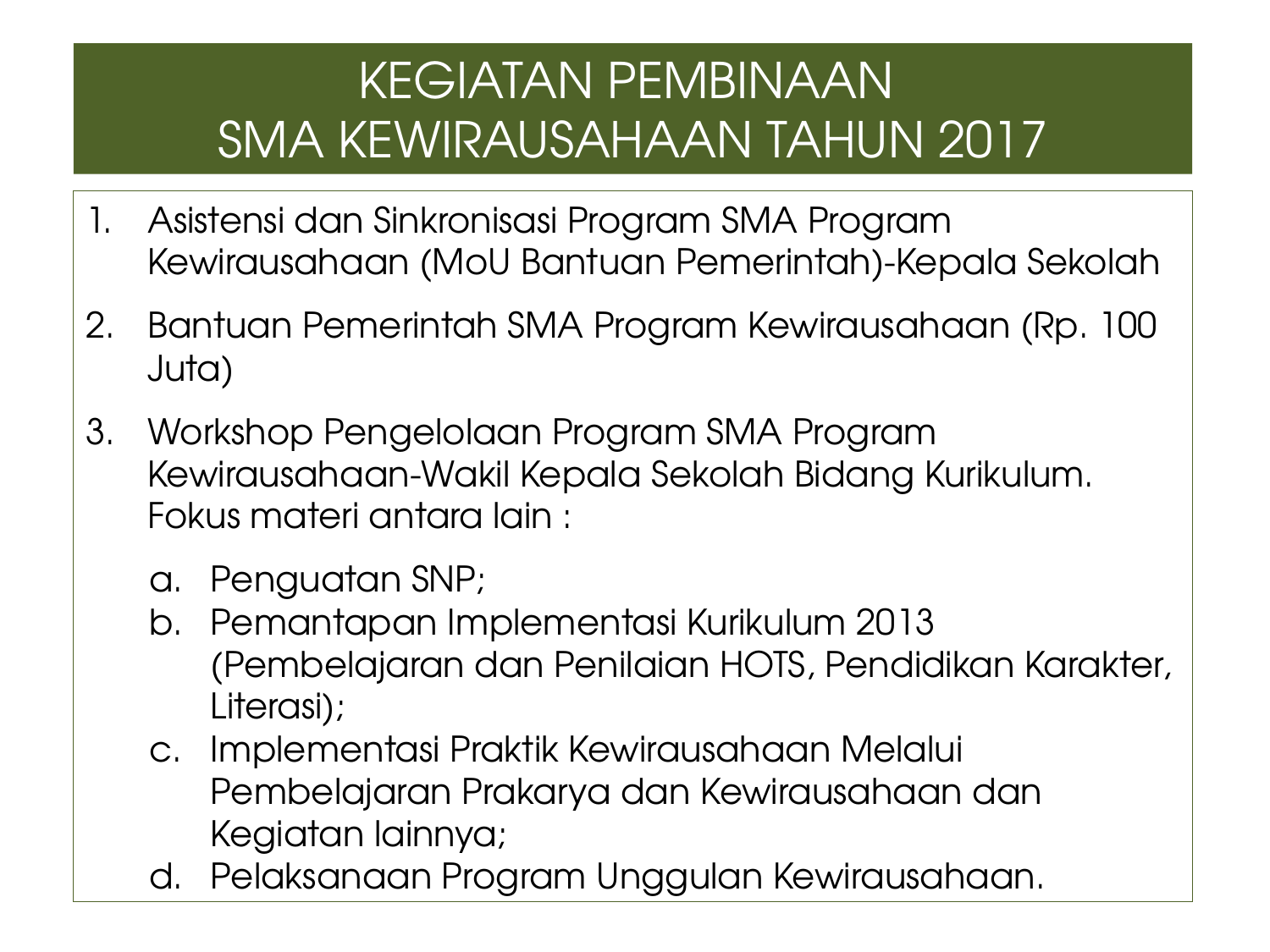

KEGIATAN PEMBINAAN
SMA KEWIRAUSAHAAN TAHUN 2017
1.	Asistensi dan Sinkronisasi Program SMA Program Kewirausahaan (MoU Bantuan Pemerintah)-Kepala Sekolah
2.	Bantuan Pemerintah SMA Program Kewirausahaan (Rp. 100 Juta)
3.	Workshop Pengelolaan Program SMA Program Kewirausahaan-Wakil Kepala Sekolah Bidang Kurikulum. Fokus materi antara lain :
a.	Penguatan SNP;
b.	Pemantapan Implementasi Kurikulum 2013 (Pembelajaran dan Penilaian HOTS, Pendidikan Karakter, Literasi);
c.	Implementasi Praktik Kewirausahaan Melalui Pembelajaran Prakarya dan Kewirausahaan dan Kegiatan lainnya;
d.	Pelaksanaan Program Unggulan Kewirausahaan.